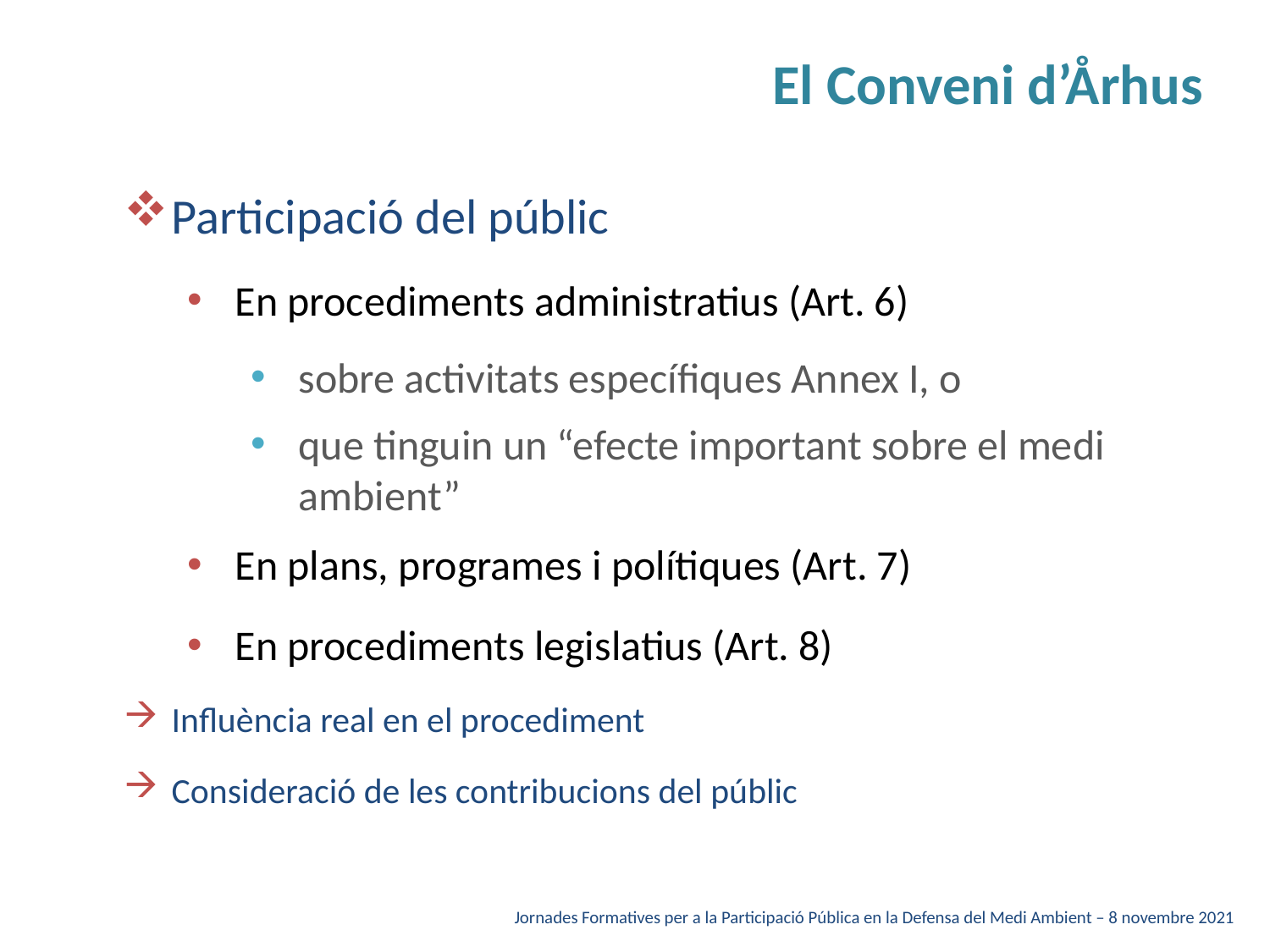

# El Conveni d’Århus
Participació del públic
En procediments administratius (Art. 6)
sobre activitats específiques Annex I, o
que tinguin un “efecte important sobre el medi ambient”
En plans, programes i polítiques (Art. 7)
En procediments legislatius (Art. 8)
Influència real en el procediment
Consideració de les contribucions del públic

Jornades Formatives per a la Participació Pública en la Defensa del Medi Ambient – 8 novembre 2021